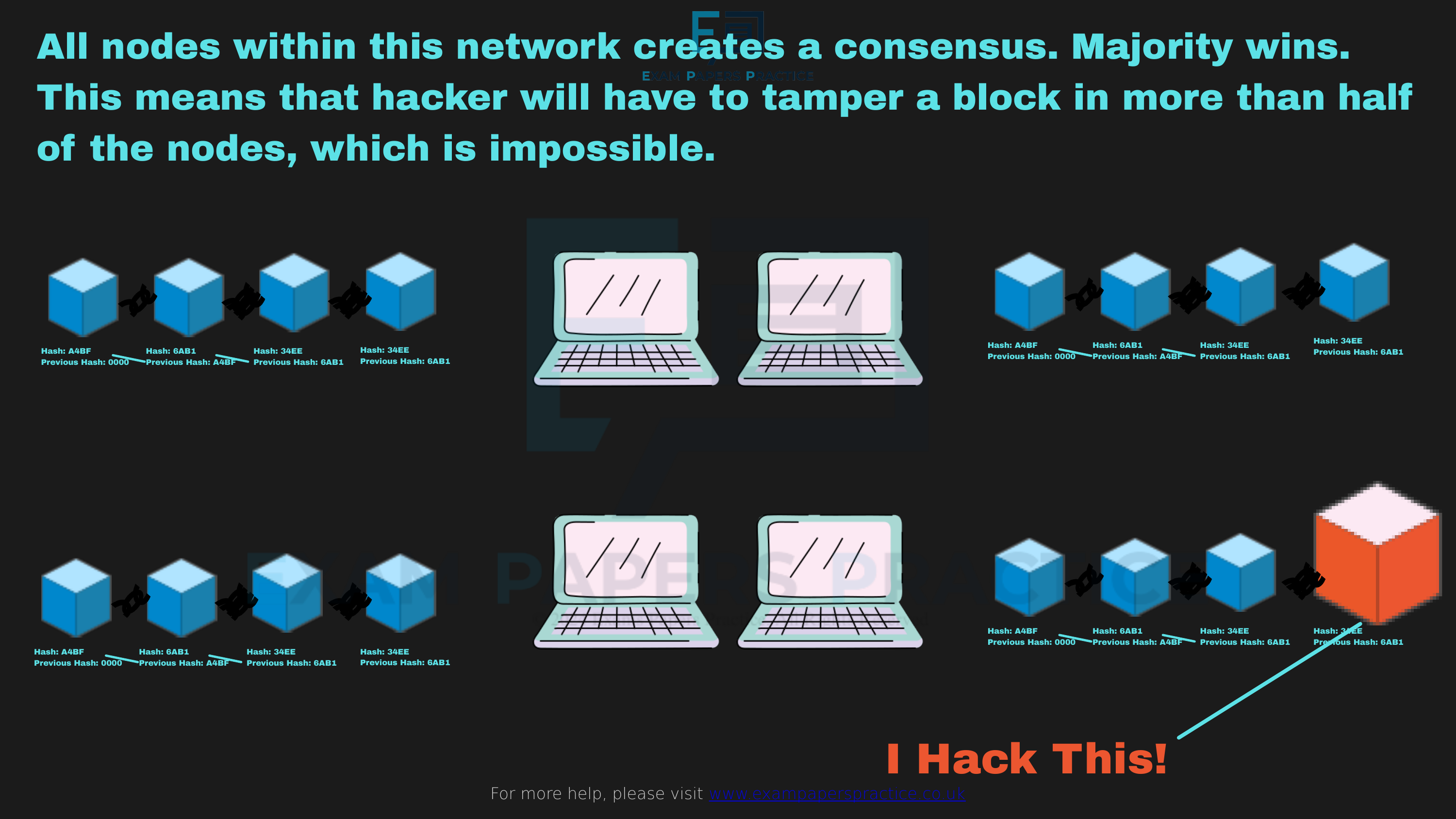

For more help, please visit www.exampaperspractice.co.uk
All nodes within this network creates a consensus. Majority wins. This means that hacker will have to tamper a block in more than half of the nodes, which is impossible.

Hash: 34EE
Previous Hash: 6AB1
Hash: A4BF
Previous Hash: 0000
Hash: 6AB1
Previous Hash: A4BF
Hash: 34EE
Previous Hash: 6AB1
Hash: 34EE
Previous Hash: 6AB1
Hash: A4BF
Previous Hash: 0000
Hash: 6AB1
Previous Hash: A4BF
Hash: 34EE
Previous Hash: 6AB1

Hash: 34EE
Previous Hash: 6AB1
Hash: A4BF
Previous Hash: 0000
Hash: 6AB1
Previous Hash: A4BF
Hash: 34EE
Previous Hash: 6AB1

Hash: 34EE
Previous Hash: 6AB1
Hash: A4BF
Previous Hash: 0000
Hash: 6AB1
Previous Hash: A4BF
Hash: 34EE
Previous Hash: 6AB1

I Hack This!